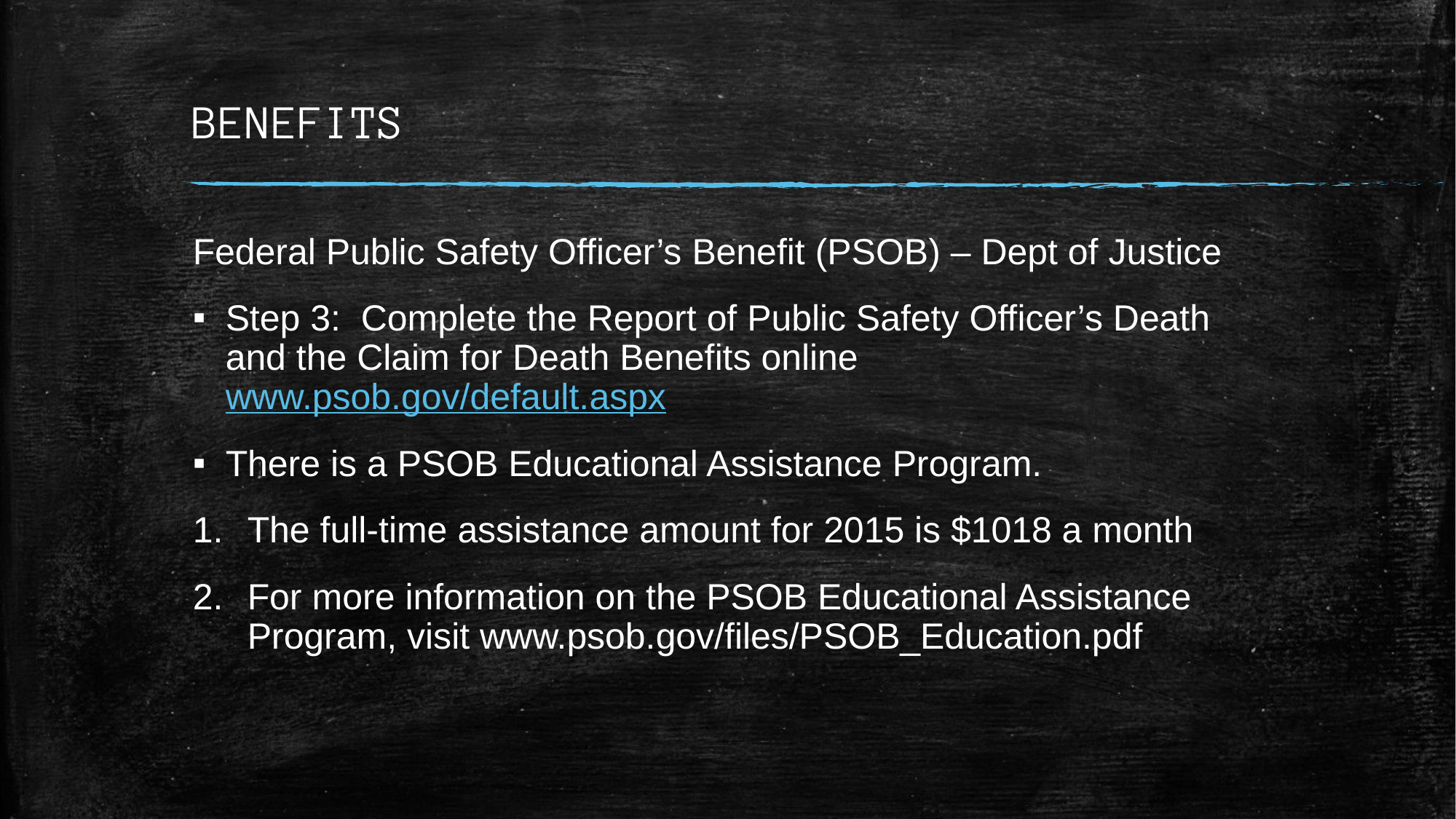

# BENEFITS
Federal Public Safety Officer’s Benefit (PSOB) – Dept of Justice
Step 3:  Complete the Report of Public Safety Officer’s Death and the Claim for Death Benefits online  www.psob.gov/default.aspx
There is a PSOB Educational Assistance Program.
The full-time assistance amount for 2015 is $1018 a month
For more information on the PSOB Educational Assistance Program, visit www.psob.gov/files/PSOB_Education.pdf